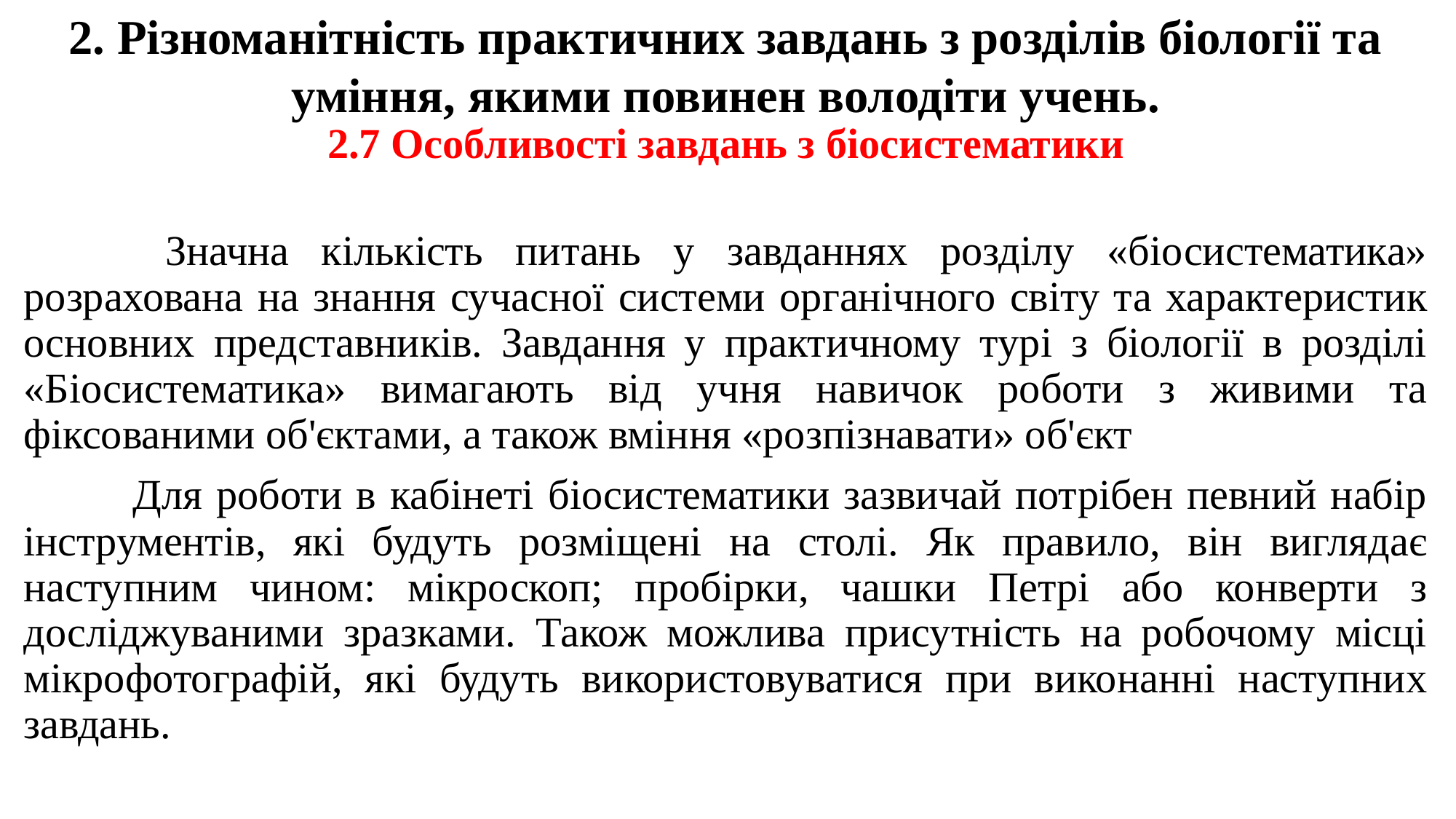

2. Різноманітність практичних завдань з розділів біології та уміння, якими повинен володіти учень.
2.7 Особливості завдань з біосистематики

	 Значна кількість питань у завданнях розділу «біосистематика» розрахована на знання сучасної системи органічного світу та характеристик основних представників. Завдання у практичному турі з біології в розділі «Біосистематика» вимагають від учня навичок роботи з живими та фіксованими об'єктами, а також вміння «розпізнавати» об'єкт
	Для роботи в кабінеті біосистематики зазвичай потрібен певний набір інструментів, які будуть розміщені на столі. Як правило, він виглядає наступним чином: мікроскоп; пробірки, чашки Петрі або конверти з досліджуваними зразками. Також можлива присутність на робочому місці мікрофотографій, які будуть використовуватися при виконанні наступних завдань.